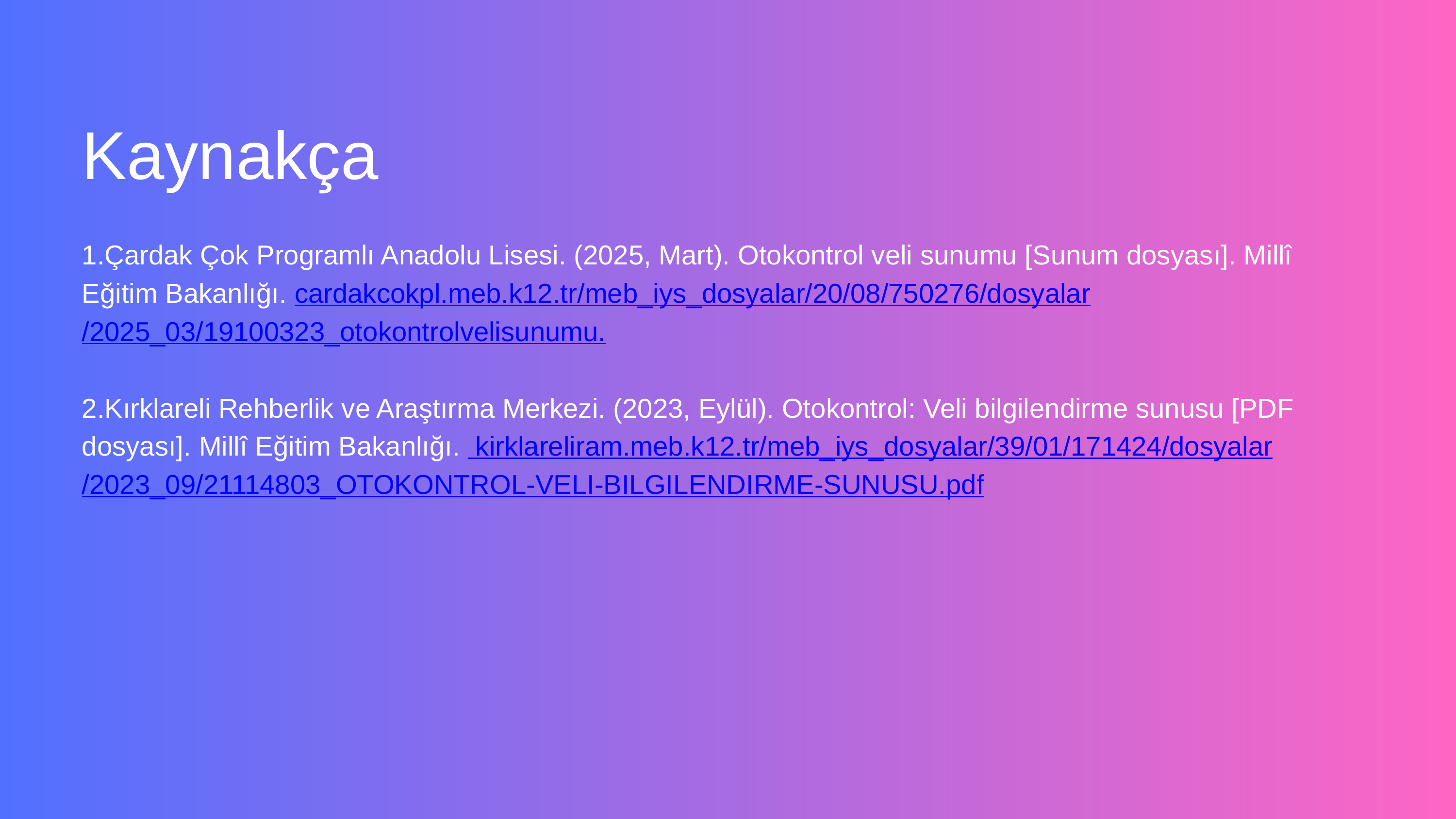

Kaynakça

1.Çardak Çok Programlı Anadolu Lisesi. (2025, Mart). Otokontrol veli sunumu [Sunum dosyası]. Millî Eğitim Bakanlığı. cardakcokpl.meb.k12.tr/meb_iys_dosyalar/20/08/750276/dosyalar/2025_03/19100323_otokontrolvelisunumu.

2.Kırklareli Rehberlik ve Araştırma Merkezi. (2023, Eylül). Otokontrol: Veli bilgilendirme sunusu [PDF dosyası]. Millî Eğitim Bakanlığı.  kirklareliram.meb.k12.tr/meb_iys_dosyalar/39/01/171424/dosyalar/2023_09/21114803_OTOKONTROL-VELI-BILGILENDIRME-SUNUSU.pdf